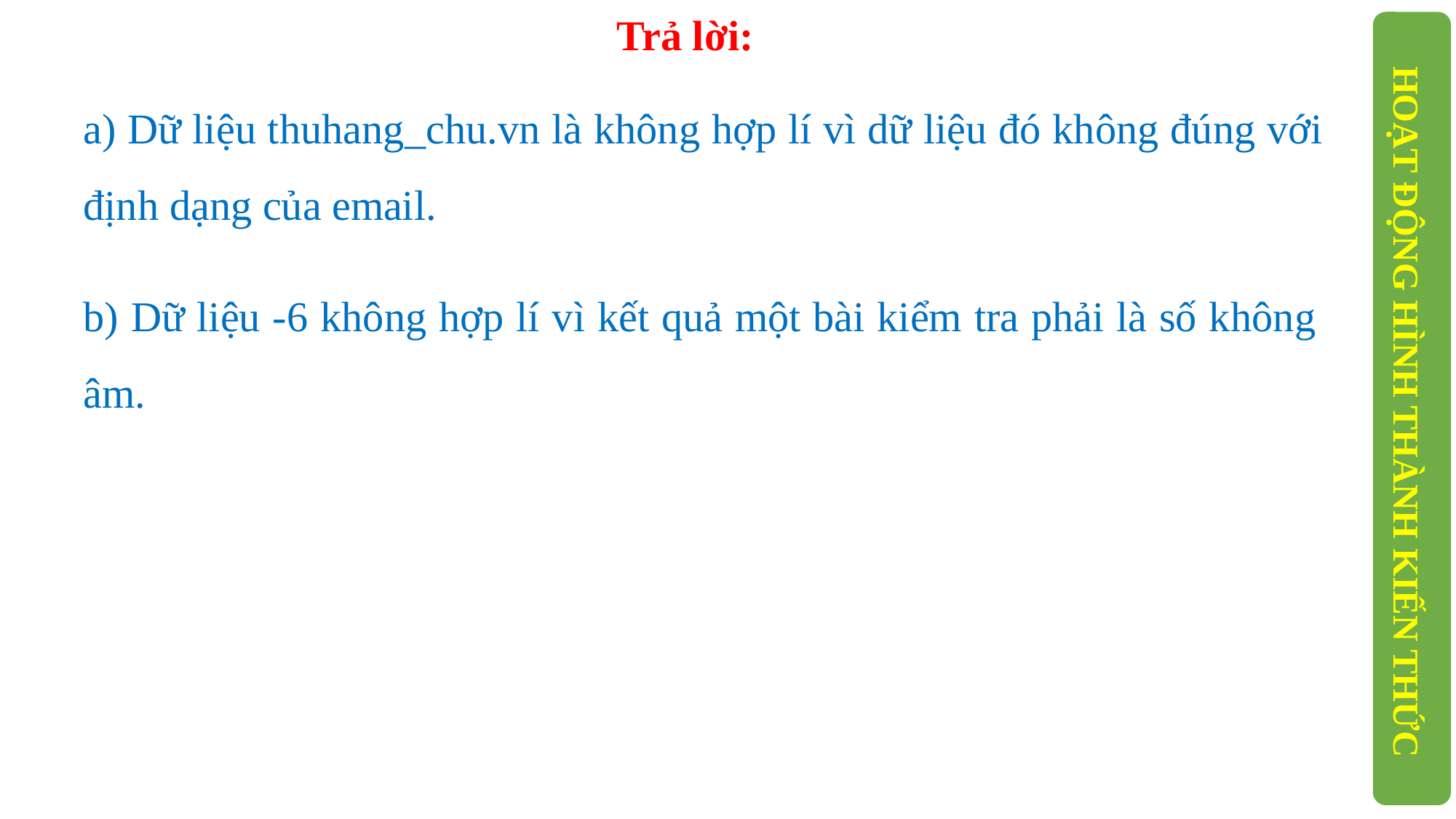

Trả lời:
a) Dữ liệu thuhang_chu.vn là không hợp lí vì dữ liệu đó không đúng với định dạng của email.
b) Dữ liệu -6 không hợp lí vì kết quả một bài kiểm tra phải là số không âm.

HOẠT ĐỘNG HÌNH THÀNH KIẾN THỨC